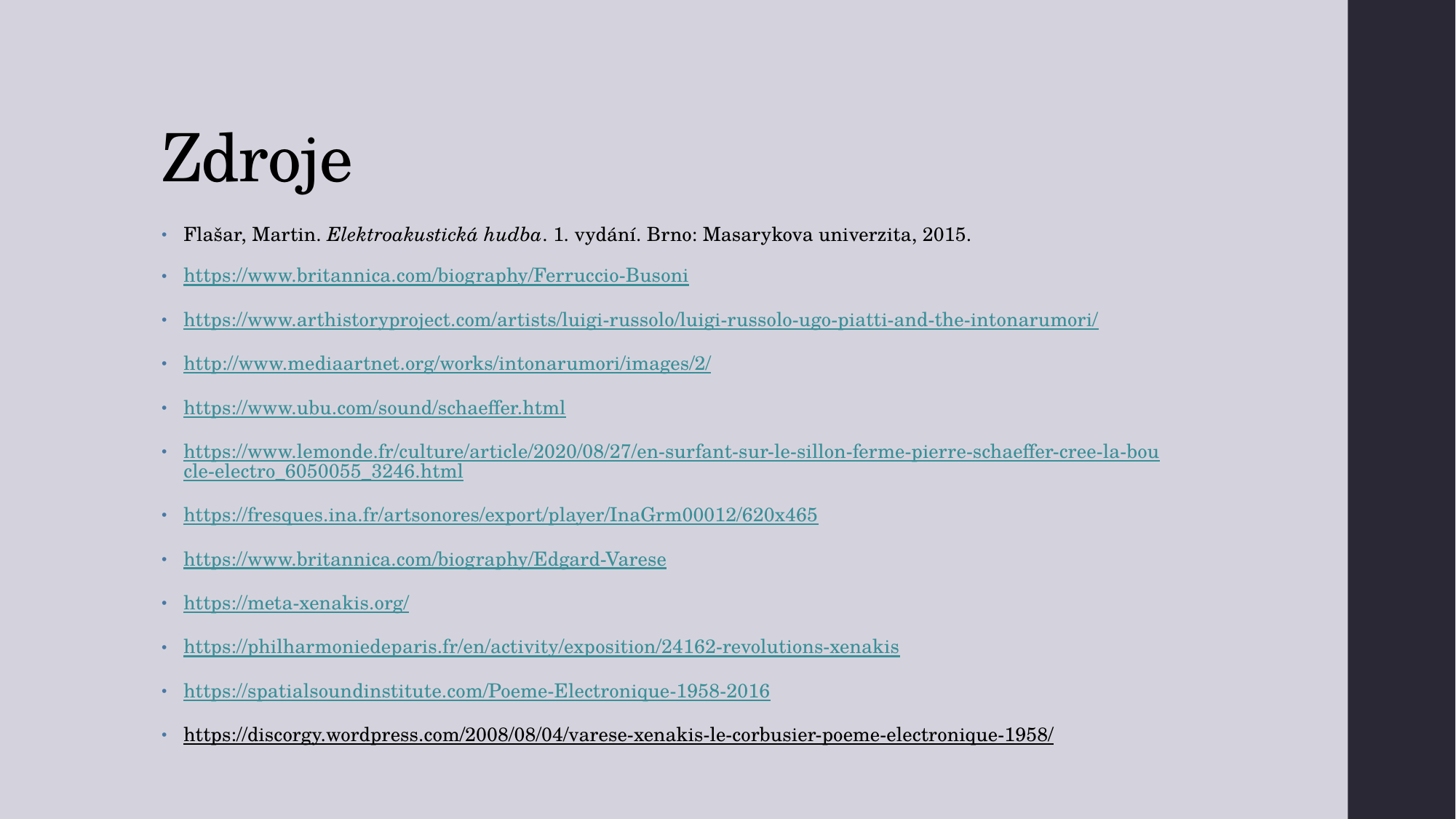

# Zdroje
Flašar, Martin. Elektroakustická hudba. 1. vydání. Brno: Masarykova univerzita, 2015.
https://www.britannica.com/biography/Ferruccio-Busoni
https://www.arthistoryproject.com/artists/luigi-russolo/luigi-russolo-ugo-piatti-and-the-intonarumori/
http://www.mediaartnet.org/works/intonarumori/images/2/
https://www.ubu.com/sound/schaeffer.html
https://www.lemonde.fr/culture/article/2020/08/27/en-surfant-sur-le-sillon-ferme-pierre-schaeffer-cree-la-boucle-electro_6050055_3246.html
https://fresques.ina.fr/artsonores/export/player/InaGrm00012/620x465
https://www.britannica.com/biography/Edgard-Varese
https://meta-xenakis.org/
https://philharmoniedeparis.fr/en/activity/exposition/24162-revolutions-xenakis
https://spatialsoundinstitute.com/Poeme-Electronique-1958-2016
https://discorgy.wordpress.com/2008/08/04/varese-xenakis-le-corbusier-poeme-electronique-1958/